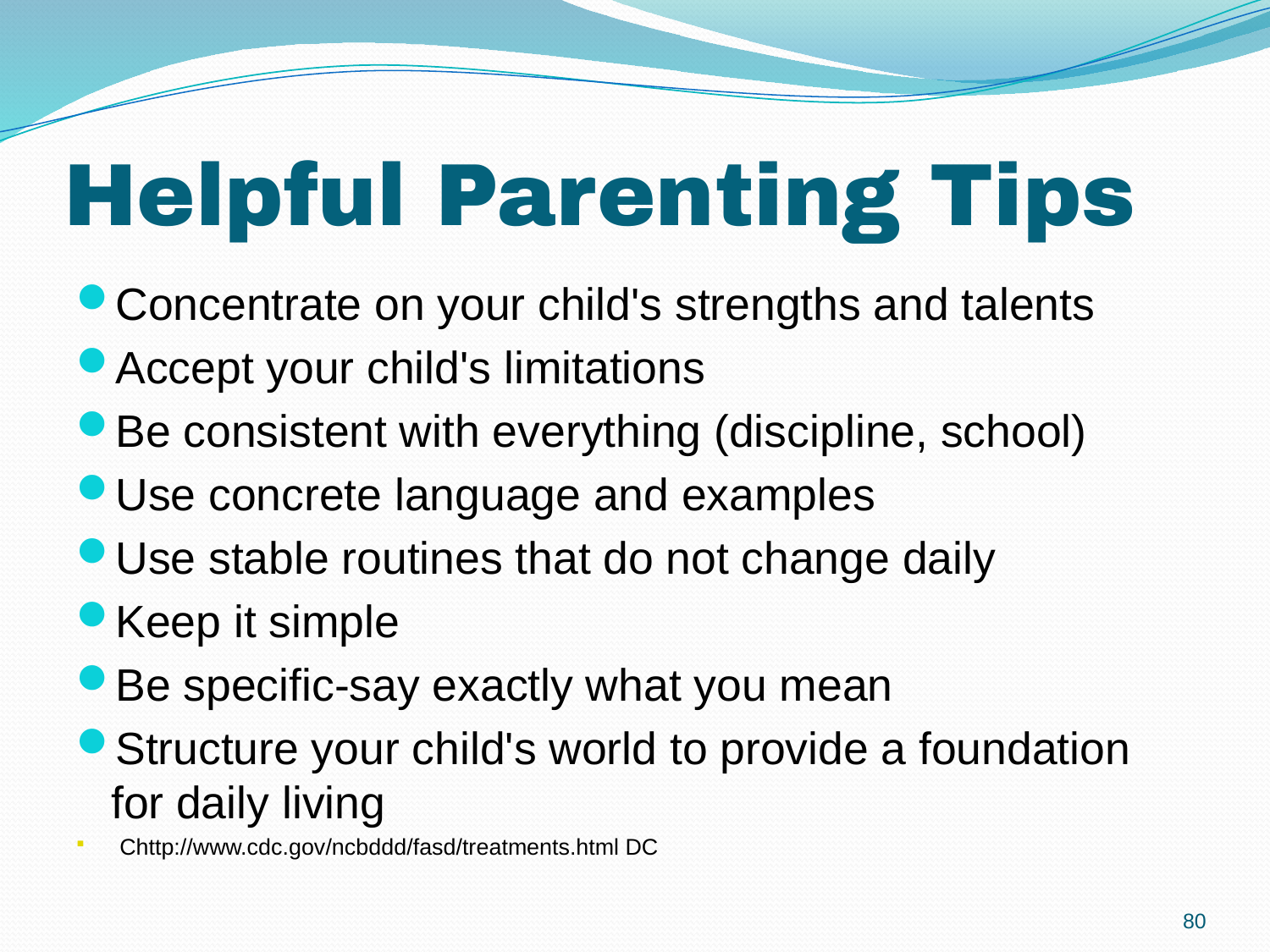

# Helpful Parenting Tips
Concentrate on your child's strengths and talents
Accept your child's limitations
Be consistent with everything (discipline, school)
Use concrete language and examples
Use stable routines that do not change daily
Keep it simple
Be specific-say exactly what you mean
Structure your child's world to provide a foundation for daily living
Chttp://www.cdc.gov/ncbddd/fasd/treatments.html DC

80